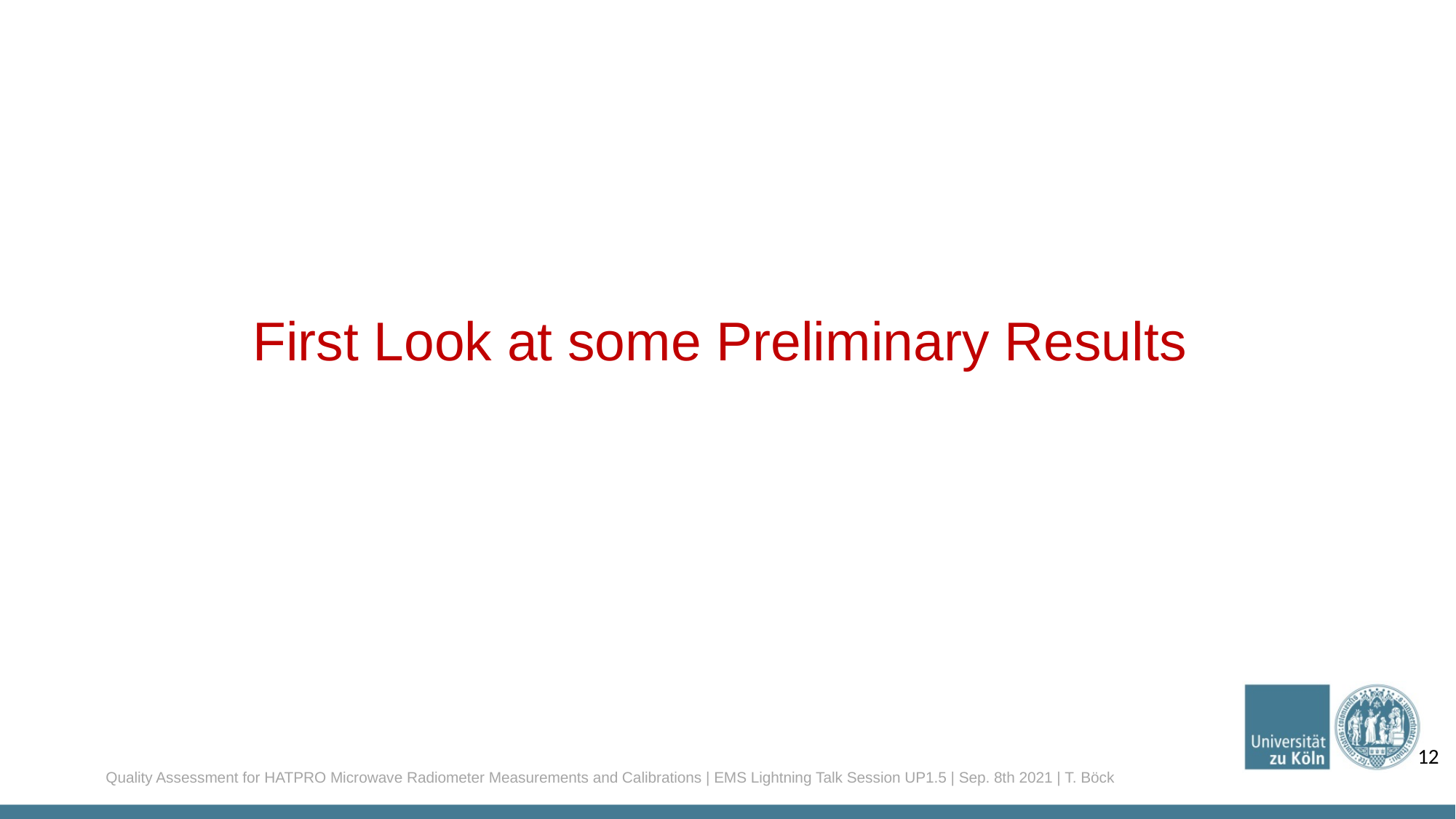

# First Look at some Preliminary Results
12